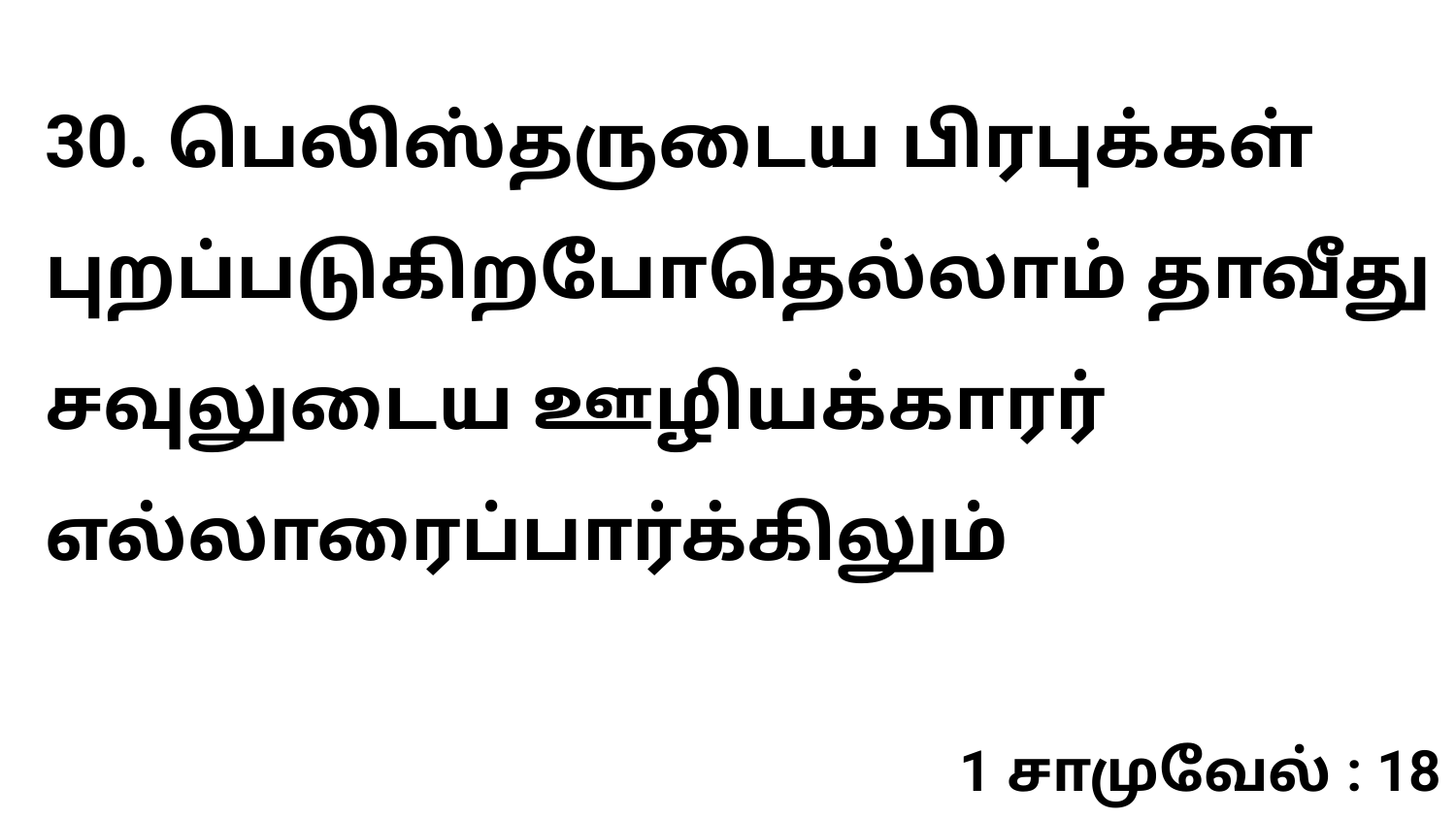

30. பெலிஸ்தருடைய பிரபுக்கள் புறப்படுகிறபோதெல்லாம் தாவீது சவுலுடைய ஊழியக்காரர் எல்லாரைப்பார்க்கிலும்
1 சாமுவேல் : 18